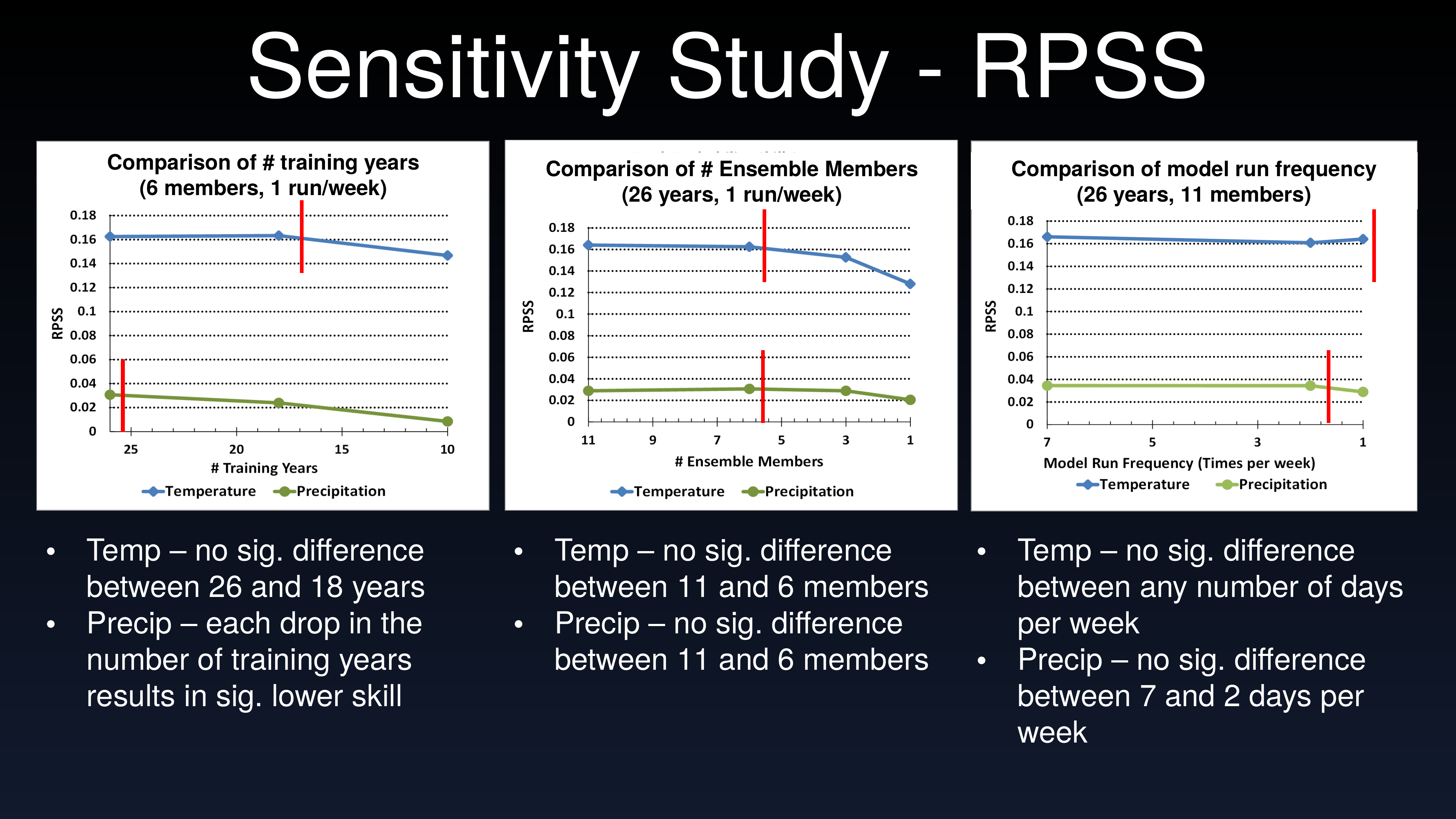

# Sensitivity Study - RPSS

Comparison of # training years
(6 members, 1 run/week)
Comparison of # Ensemble Members
(26 years, 1 run/week)
Comparison of model run frequency
(26 years, 11 members)
Temp – no sig. difference between 26 and 18 years
Precip – each drop in the number of training years results in sig. lower skill
Temp – no sig. difference between 11 and 6 members
Precip – no sig. difference between 11 and 6 members
Temp – no sig. difference between any number of days per week
Precip – no sig. difference between 7 and 2 days per week